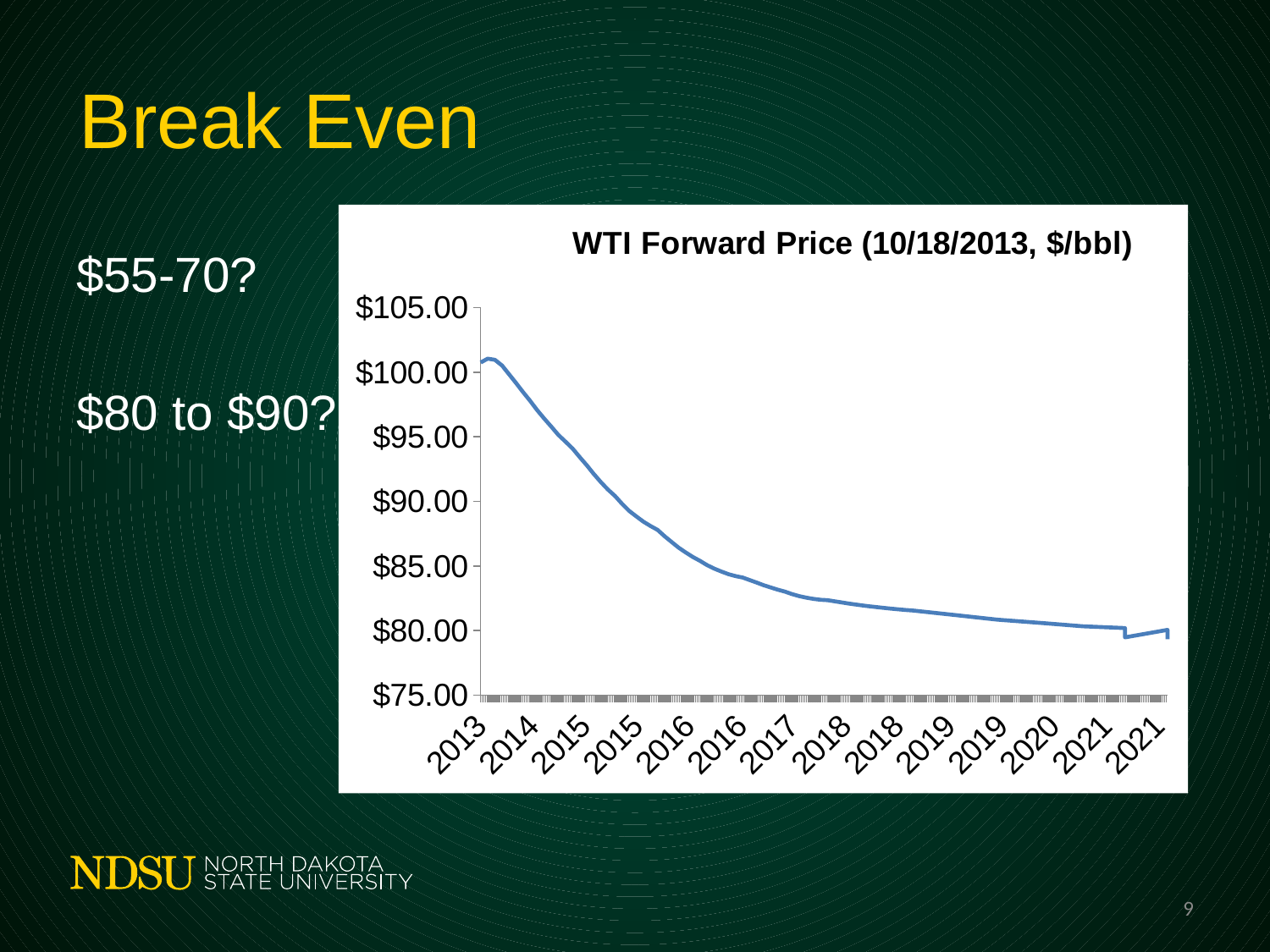

# Break Even

### Chart: WTI Forward Price (10/18/2013, $/bbl)

| Category |  |
|---|---|
| 41579 | 100.75 |
| 41609 | 101.05 |
| 41640 | 100.96 |
| 41671 | 100.515 |
| 41699 | 99.885 |
| 41730 | 99.185 |
| 41760 | 98.485 |
| 41791 | 97.795 |
| 41821 | 97.08 |
| 41852 | 96.41 |
| 41883 | 95.77 |
| 41913 | 95.14 |
| 41944 | 94.61 |
| 41974 | 94.09 |
| 42005 | 93.42 |
| 42036 | 92.77 |
| 42064 | 92.145 |
| 42095 | 91.5 |
| 42125 | 90.93 |
| 42156 | 90.42 |
| 42186 | 89.82 |
| 42217 | 89.26 |
| 42248 | 88.83 |
| 42278 | 88.43 |
| 42309 | 88.09 |
| 42339 | 87.79 |
| 42370 | 87.29 |
| 42401 | 86.83 |
| 42430 | 86.41 |
| 42461 | 86.03 |
| 42491 | 85.69 |
| 42522 | 85.39 |
| 42552 | 85.06 |
| 42583 | 84.79 |
| 42614 | 84.56 |
| 42644 | 84.36 |
| 42675 | 84.21 |
| 42705 | 84.1 |
| 42736 | 83.9 |
| 42767 | 83.7 |
| 42795 | 83.51 |
| 42826 | 83.33 |
| 42856 | 83.16 |
| 42887 | 83.01 |
| 42917 | 82.82 |
| 42948 | 82.66 |
| 42979 | 82.54 |
| 43009 | 82.45 |
| 43040 | 82.38 |
| 43070 | 82.35 |
| 43101 | 82.26 |
| 43132 | 82.17 |
| 43160 | 82.09 |
| 43191 | 82.01 |
| 43221 | 81.94 |
| 43252 | 81.87 |
| 43282 | 81.81 |
| 43313 | 81.75 |
| 43344 | 81.69 |
| 43374 | 81.64 |
| 43405 | 81.59 |
| 43435 | 81.55 |
| 43617 | 81.2 |
| 43800 | 80.84 |
| 43983 | 80.59 |
| 44166 | 80.33 |
| 44348 | 80.19 |
| 44531 | 80.05 |
| 44348 | 79.47 |
| 44531 | 79.33 |
$55-70?

$80 to $90?

9